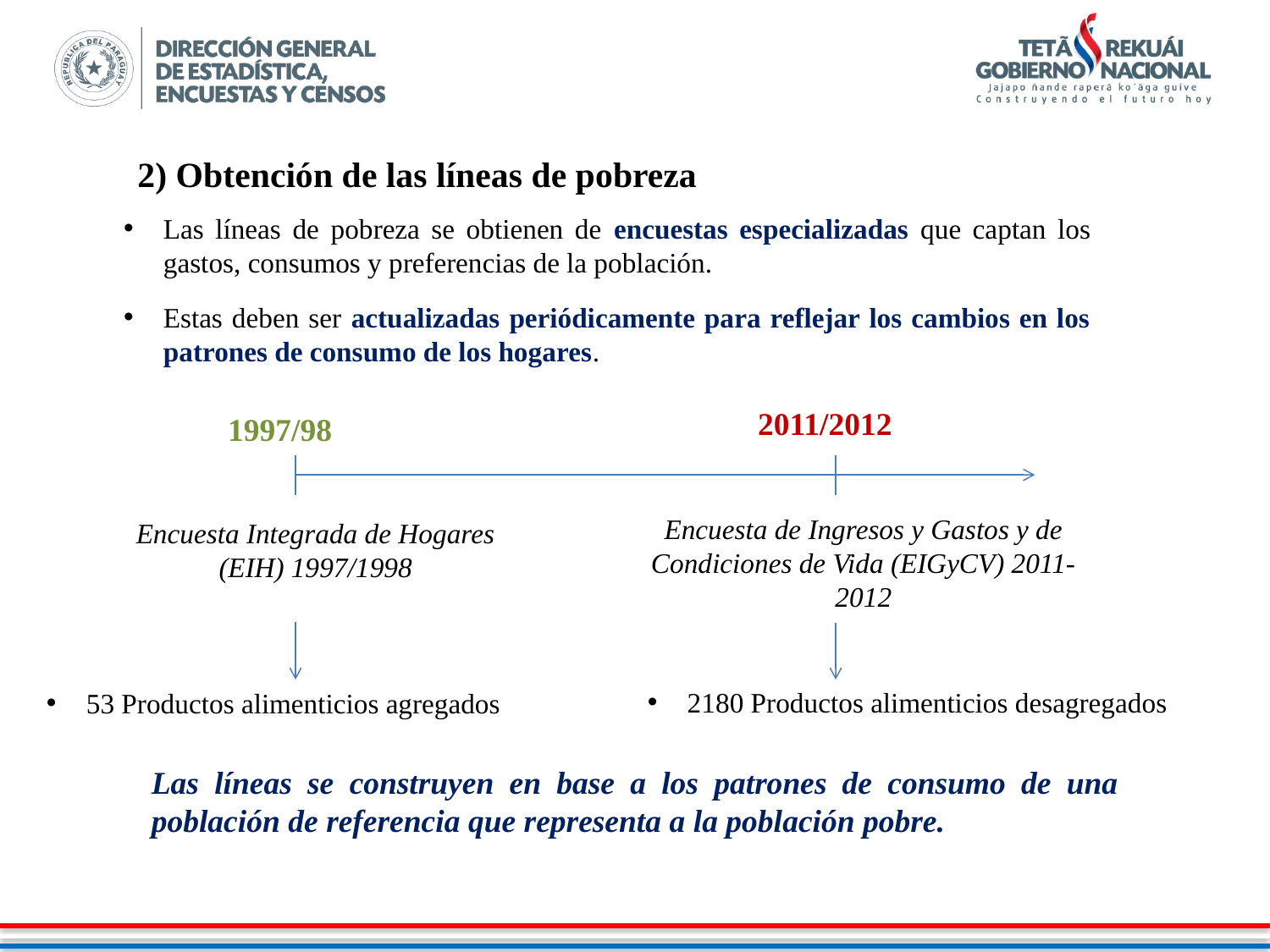

2) Obtención de las líneas de pobreza
Las líneas de pobreza se obtienen de encuestas especializadas que captan los gastos, consumos y preferencias de la población.
Estas deben ser actualizadas periódicamente para reflejar los cambios en los patrones de consumo de los hogares.

2011/2012
1997/98
Encuesta de Ingresos y Gastos y de Condiciones de Vida (EIGyCV) 2011-2012
Encuesta Integrada de Hogares (EIH) 1997/1998
2180 Productos alimenticios desagregados
53 Productos alimenticios agregados
Las líneas se construyen en base a los patrones de consumo de una población de referencia que representa a la población pobre.